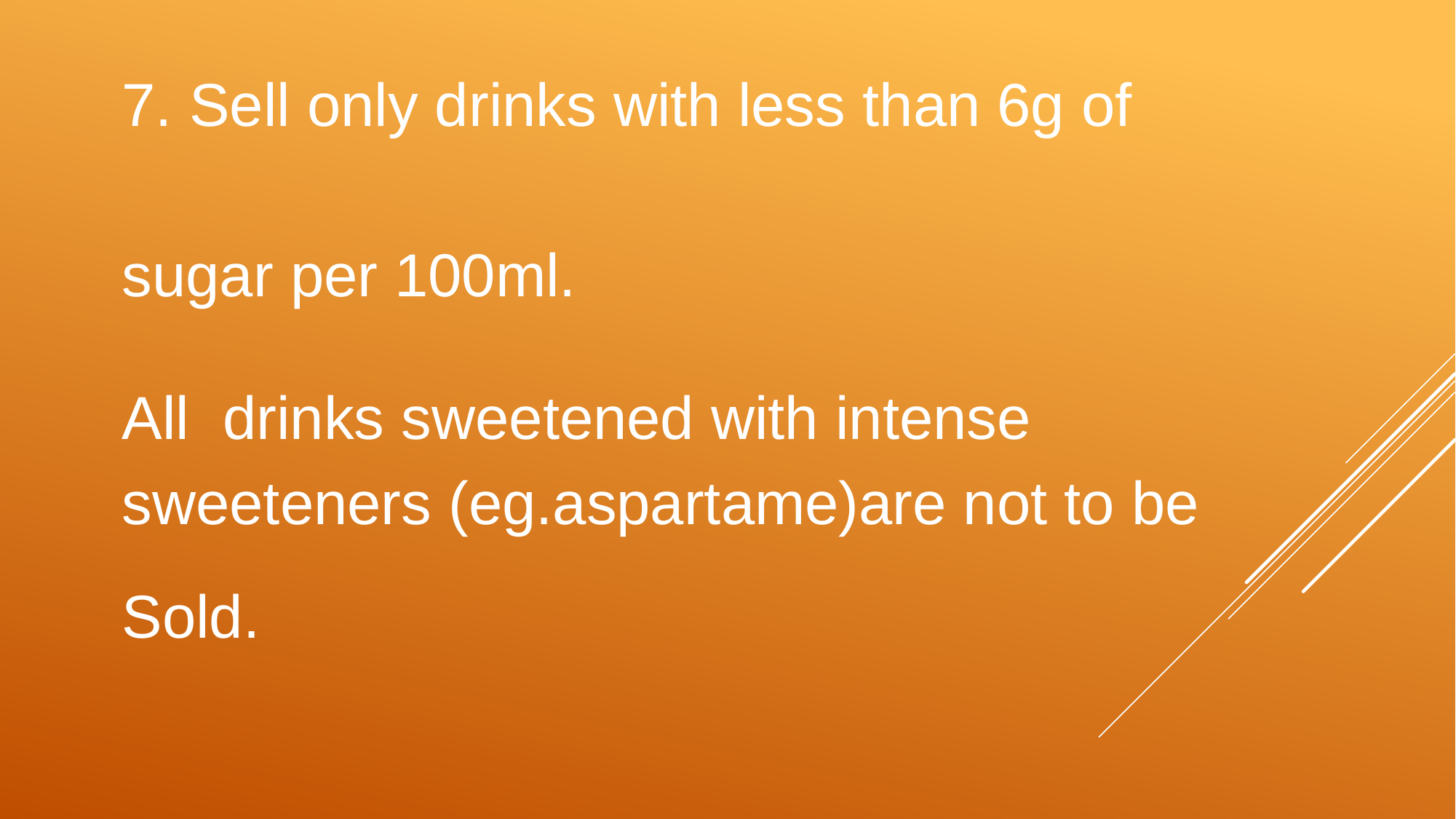

7. Sell only drinks with less than 6g of

sugar per 100ml.

All  drinks sweetened with intense

sweeteners (eg.aspartame)are not to be

Sold.